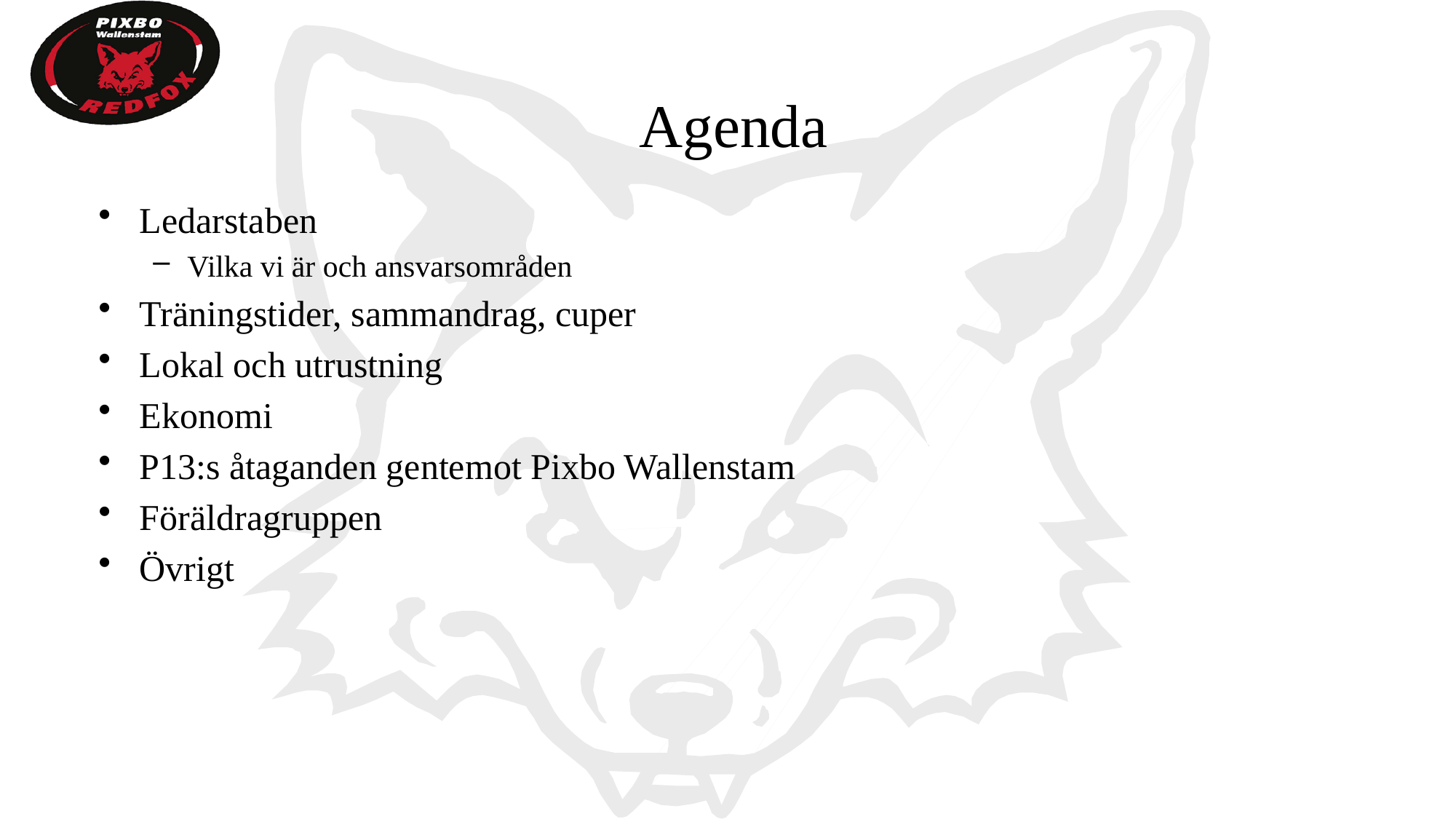

# Agenda
Ledarstaben
Vilka vi är och ansvarsområden
Träningstider, sammandrag, cuper
Lokal och utrustning
Ekonomi
P13:s åtaganden gentemot Pixbo Wallenstam
Föräldragruppen
Övrigt